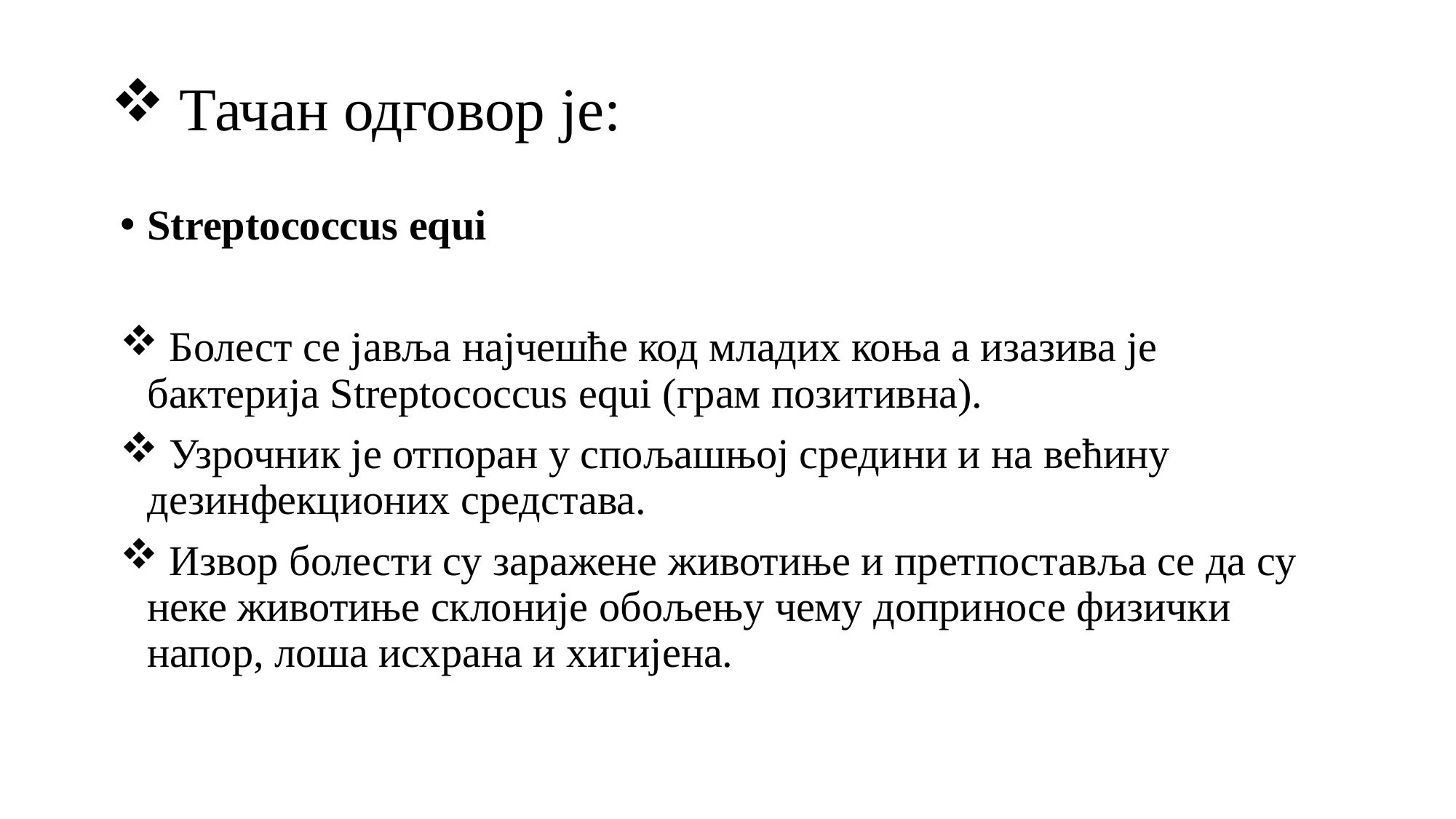

# Тачан одговор је:
Streptococcus equi

 Болест се јавља најчешће код младих коња а изазива је бактерија Streptococcus equi (грам позитивна).
 Узрочник је отпоран у спољашњој средини и на већину дезинфекционих средстава.
 Извор болести су заражене животиње и претпоставља се да су неке животиње склоније обољењу чему доприносе физички напор, лоша исхрана и хигијена.